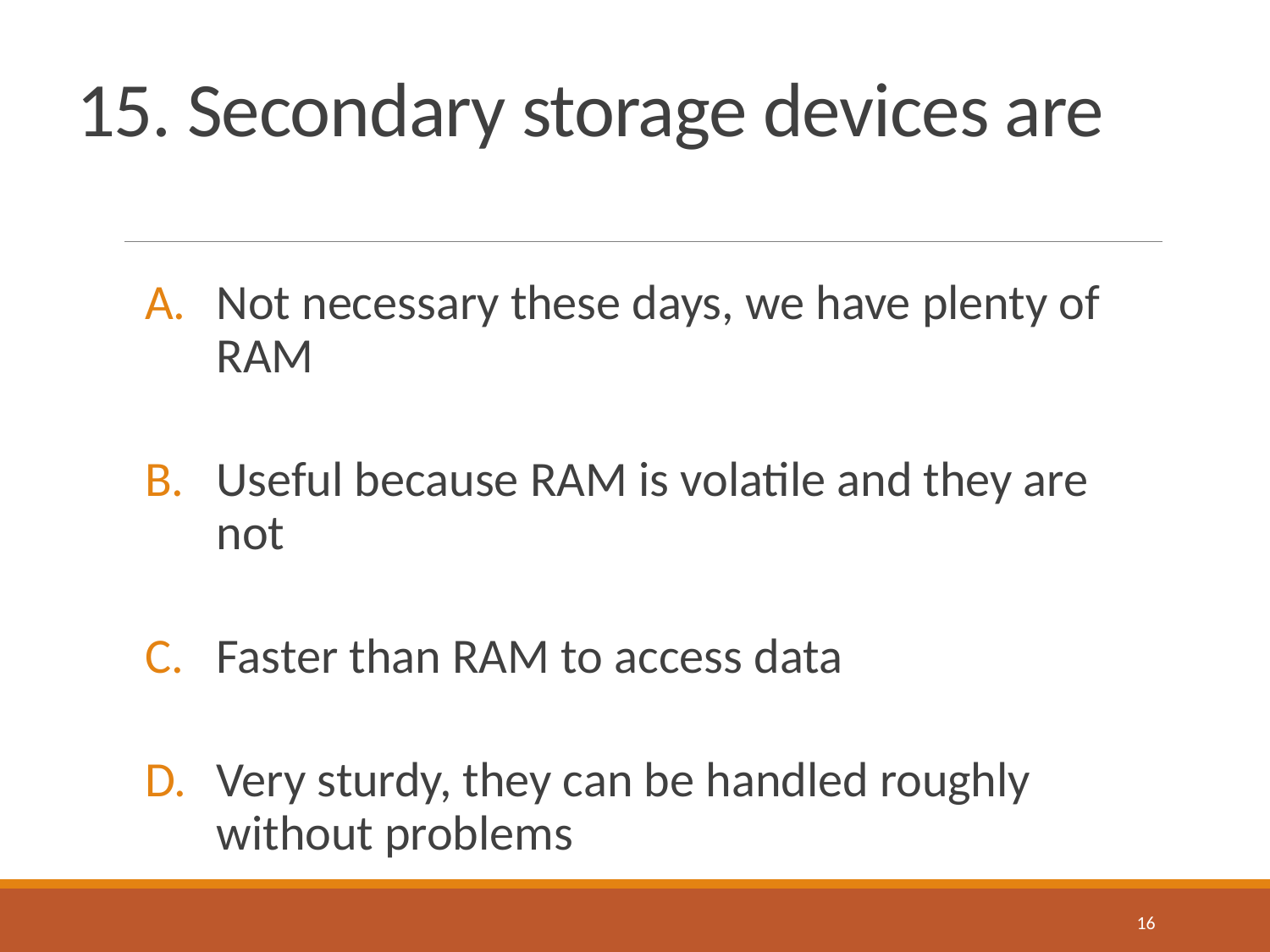

# 15. Secondary storage devices are
Not necessary these days, we have plenty of RAM
Useful because RAM is volatile and they are not
Faster than RAM to access data
Very sturdy, they can be handled roughly without problems
16